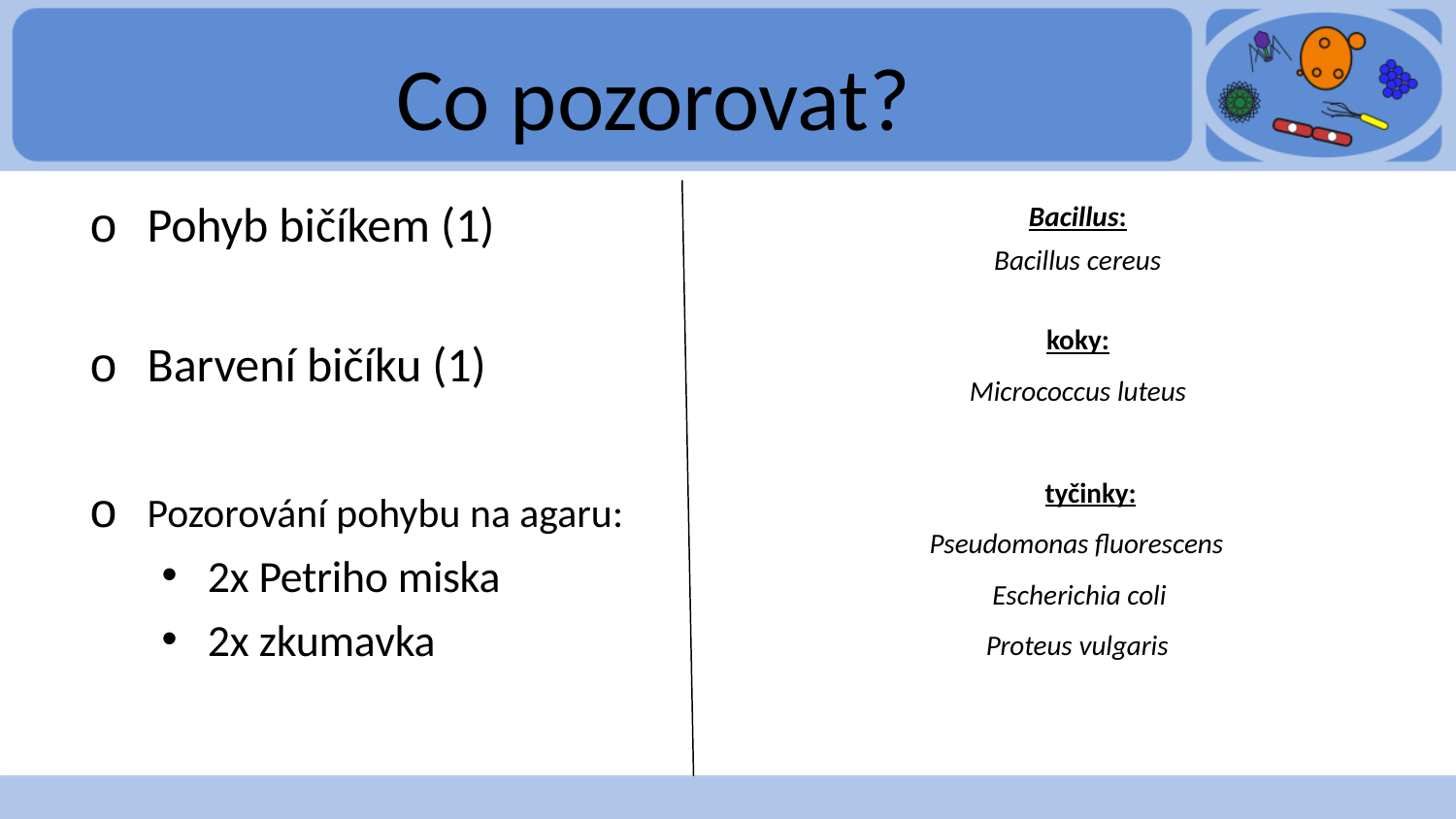

# Co pozorovat?

Bacillus:
Bacillus cereus
o Pohyb bičíkem (1)
koky:
Micrococcus luteus
o Barvení bičíku (1)
tyčinky:
Pseudomonas fluorescens  Escherichia coli  Proteus vulgaris
o Pozorování pohybu na agaru:
2x Petriho miska
2x zkumavka